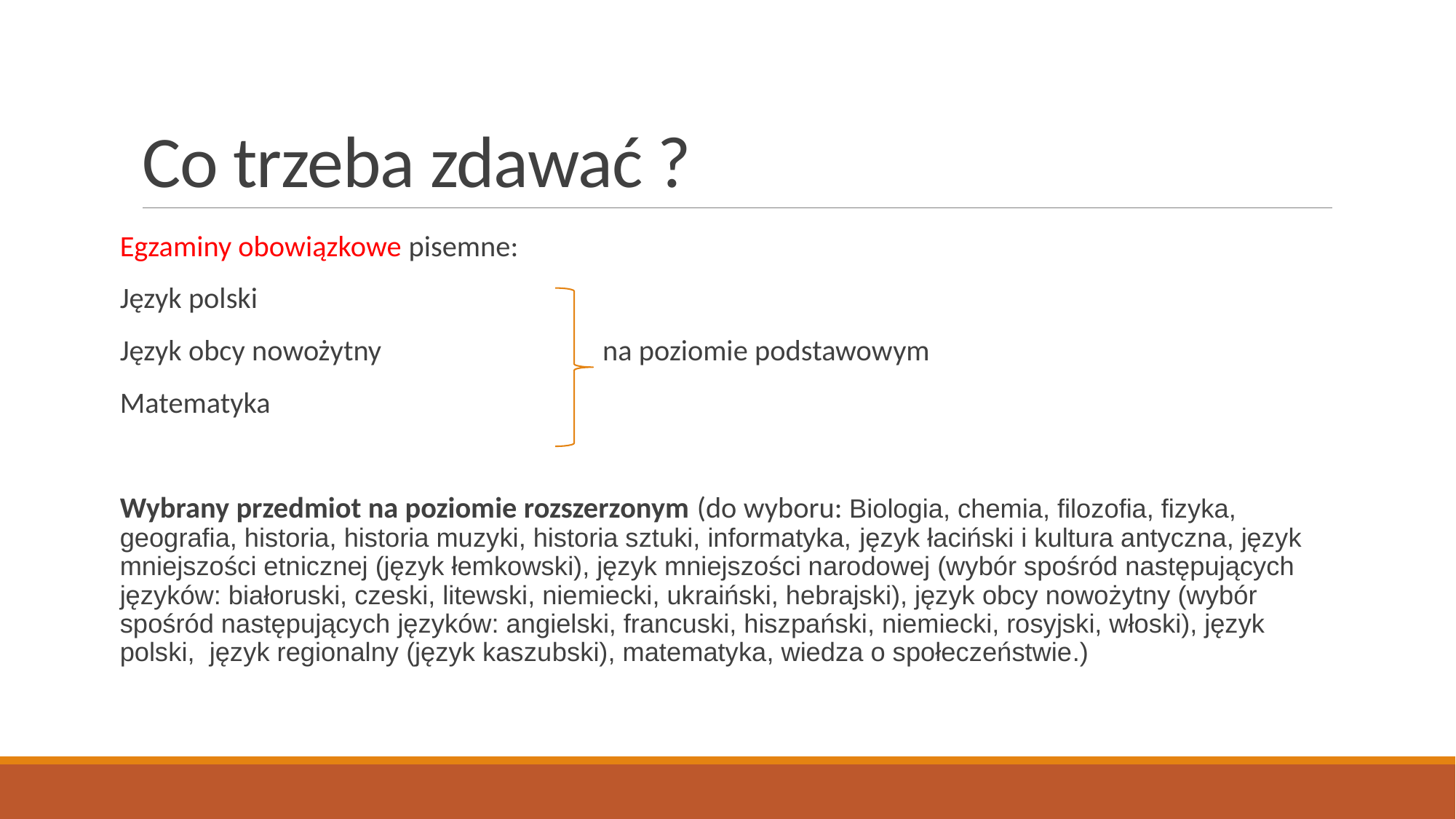

# Co trzeba zdawać ?
Egzaminy obowiązkowe pisemne:
Język polski
Język obcy nowożytny                                 na poziomie podstawowym
Matematyka

Wybrany przedmiot na poziomie rozszerzonym (do wyboru: Biologia, chemia, filozofia, fizyka, geografia, historia, historia muzyki, historia sztuki, informatyka, język łaciński i kultura antyczna, język mniejszości etnicznej (język łemkowski), język mniejszości narodowej (wybór spośród następujących języków: białoruski, czeski, litewski, niemiecki, ukraiński, hebrajski), język obcy nowożytny (wybór spośród następujących języków: angielski, francuski, hiszpański, niemiecki, rosyjski, włoski), język polski,  język regionalny (język kaszubski), matematyka, wiedza o społeczeństwie.)